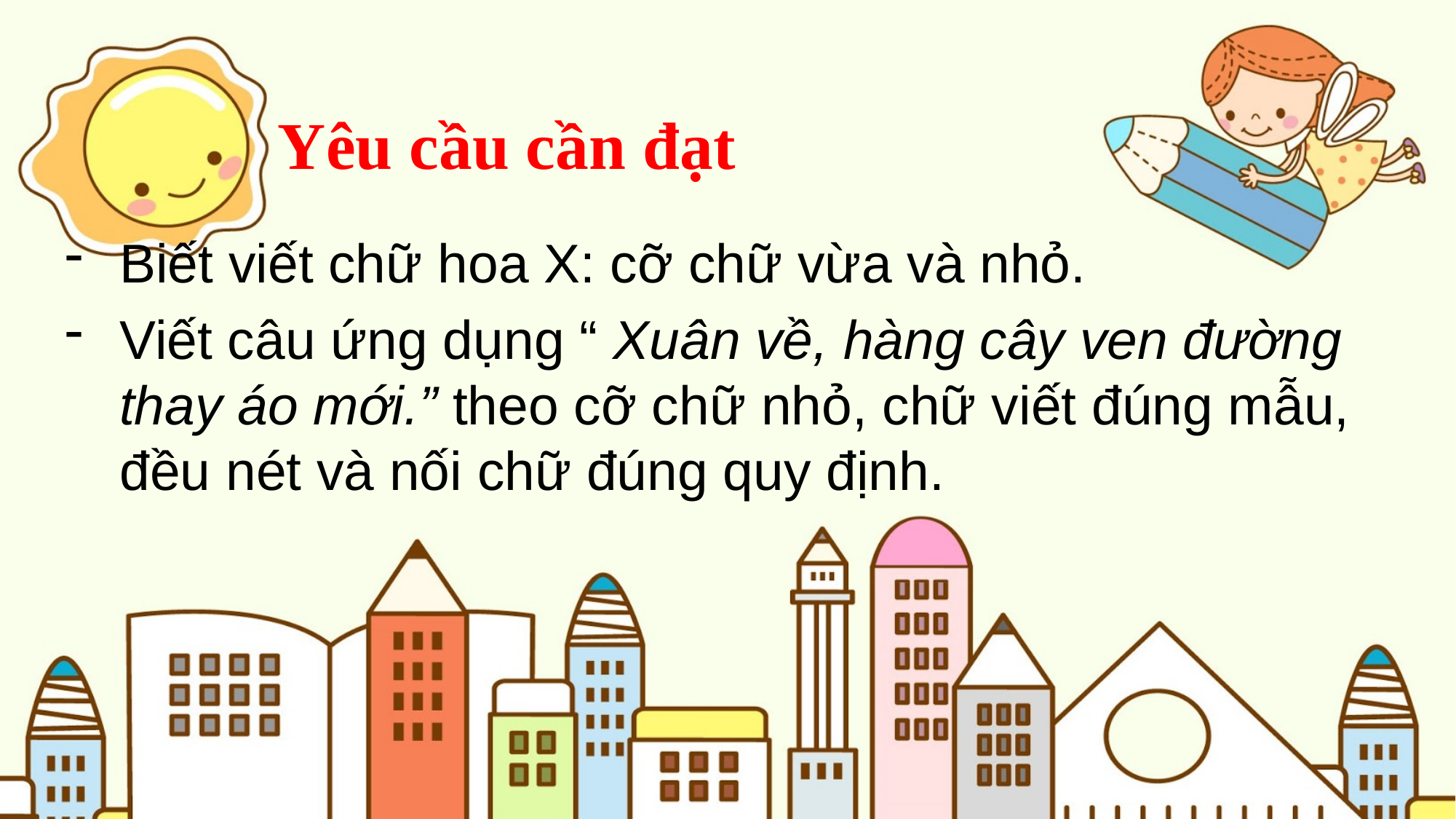

Yêu cầu cần đạt
Biết viết chữ hoa X: cỡ chữ vừa và nhỏ.
Viết câu ứng dụng “ Xuân về, hàng cây ven đường thay áo mới.” theo cỡ chữ nhỏ, chữ viết đúng mẫu, đều nét và nối chữ đúng quy định.